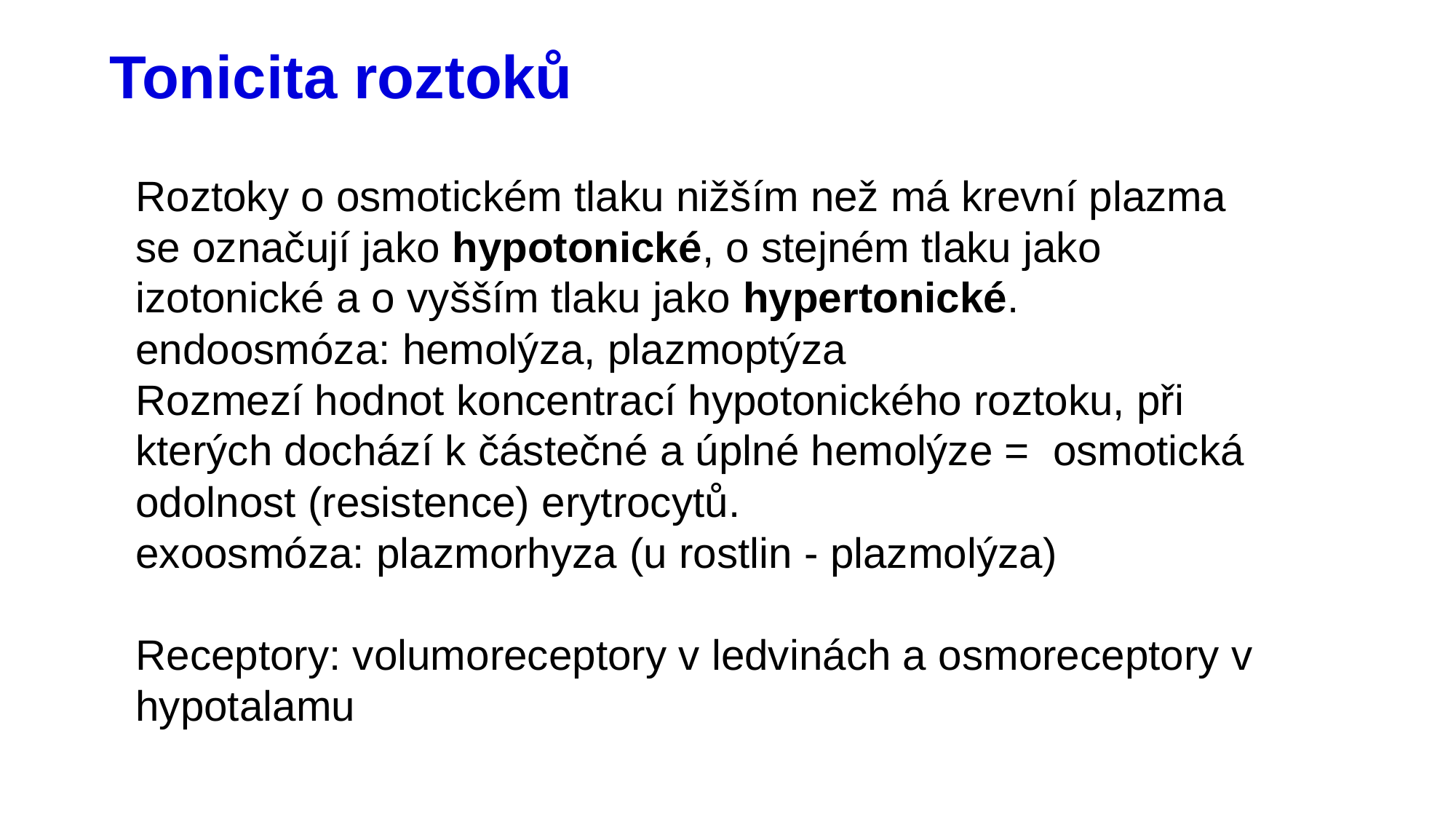

# Tonicita roztoků
Roztoky o osmotickém tlaku nižším než má krevní plazma se označují jako hypotonické, o stejném tlaku jako izotonické a o vyšším tlaku jako hypertonické.
endoosmóza: hemolýza, plazmoptýza
Rozmezí hodnot koncentrací hypotonického roztoku, při kterých dochází k částečné a úplné hemolýze =  osmotická odolnost (resistence) erytrocytů.
exoosmóza: plazmorhyza (u rostlin - plazmolýza)

Receptory: volumoreceptory v ledvinách a osmoreceptory v hypotalamu